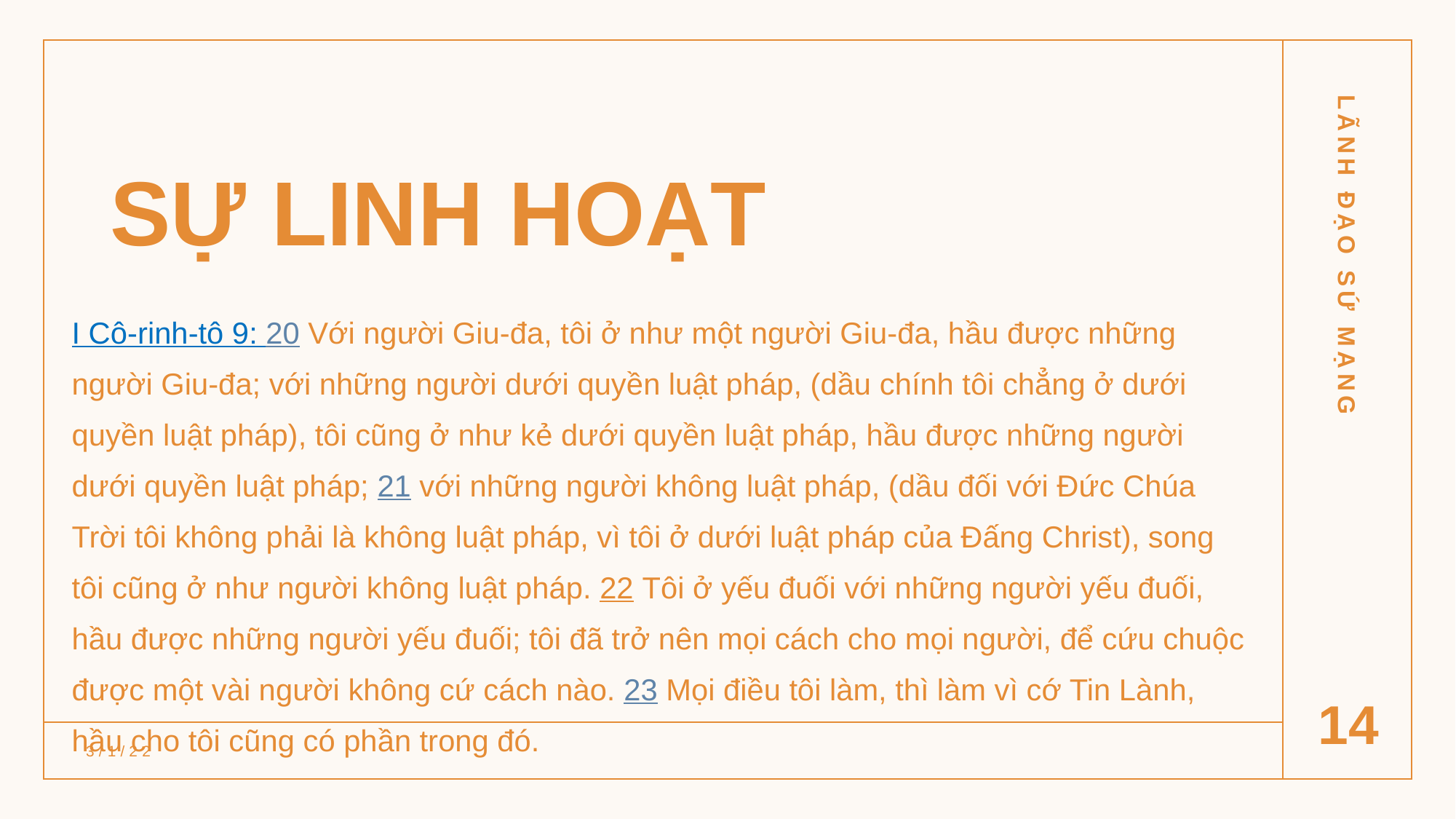

# SỰ LINH HOẠT
I Cô-rinh-tô 9: 20 Với người Giu-đa, tôi ở như một người Giu-đa, hầu được những người Giu-đa; với những người dưới quyền luật pháp, (dầu chính tôi chẳng ở dưới quyền luật pháp), tôi cũng ở như kẻ dưới quyền luật pháp, hầu được những người dưới quyền luật pháp; 21 với những người không luật pháp, (dầu đối với Đức Chúa Trời tôi không phải là không luật pháp, vì tôi ở dưới luật pháp của Đấng Christ), song tôi cũng ở như người không luật pháp. 22 Tôi ở yếu đuối với những người yếu đuối, hầu được những người yếu đuối; tôi đã trở nên mọi cách cho mọi người, để cứu chuộc được một vài người không cứ cách nào. 23 Mọi điều tôi làm, thì làm vì cớ Tin Lành, hầu cho tôi cũng có phần trong đó.
LÃNH ĐẠO SỨ MẠNG
14
3/1/22